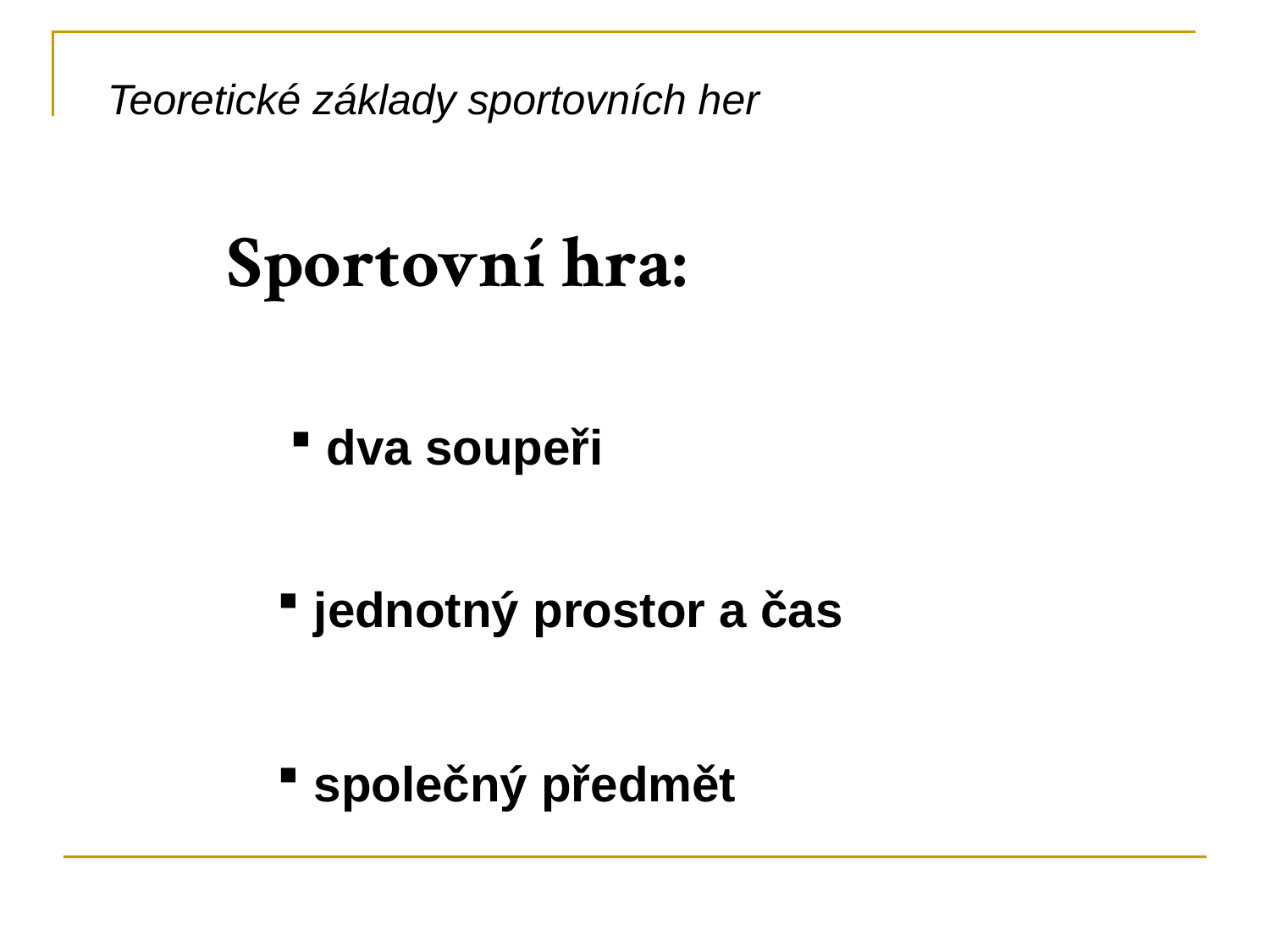

Teoretické základy sportovních her
# Sportovní hra:
 dva soupeři
 jednotný prostor a čas
 společný předmět